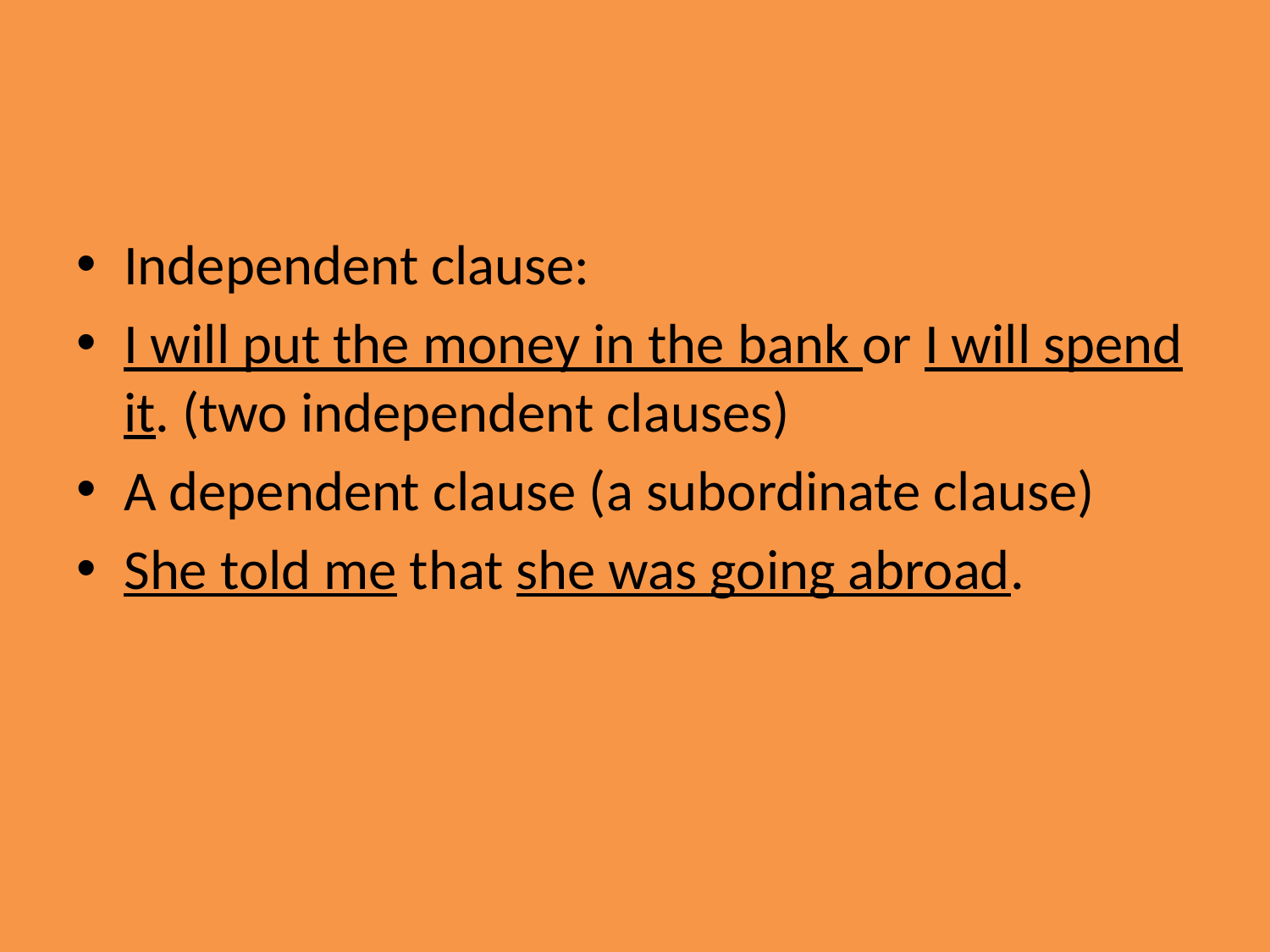

Independent clause:
I will put the money in the bank or I will spend it. (two independent clauses)
A dependent clause (a subordinate clause)
She told me that she was going abroad.